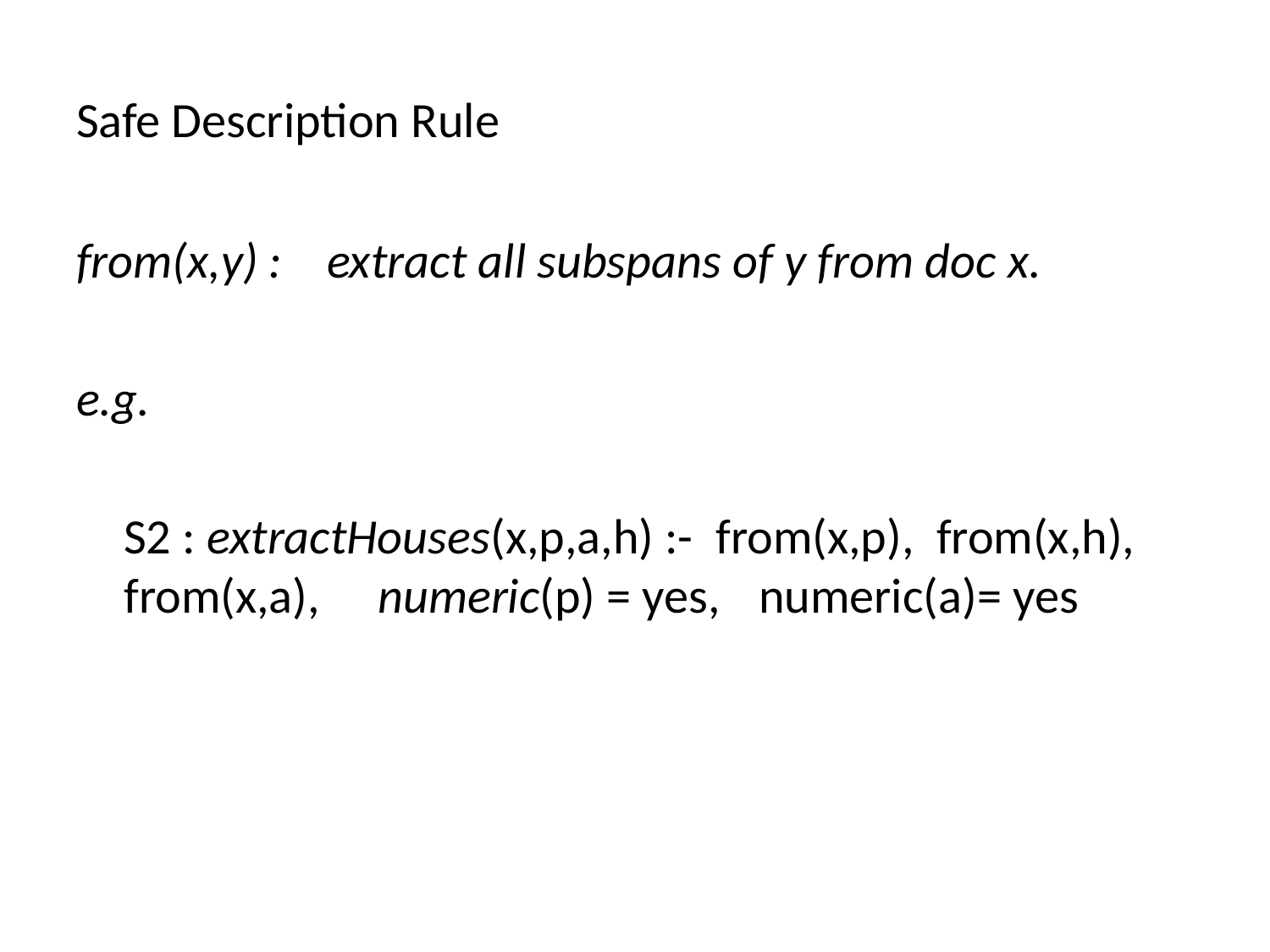

# Safe Description Rule
from(x,y) :    extract all subspans of y from doc x.

e.g.

	S2 : extractHouses(x,p,a,h) :-  from(x,p),  from(x,h),	 from(x,a), 	numeric(p) = yes,	numeric(a)= yes